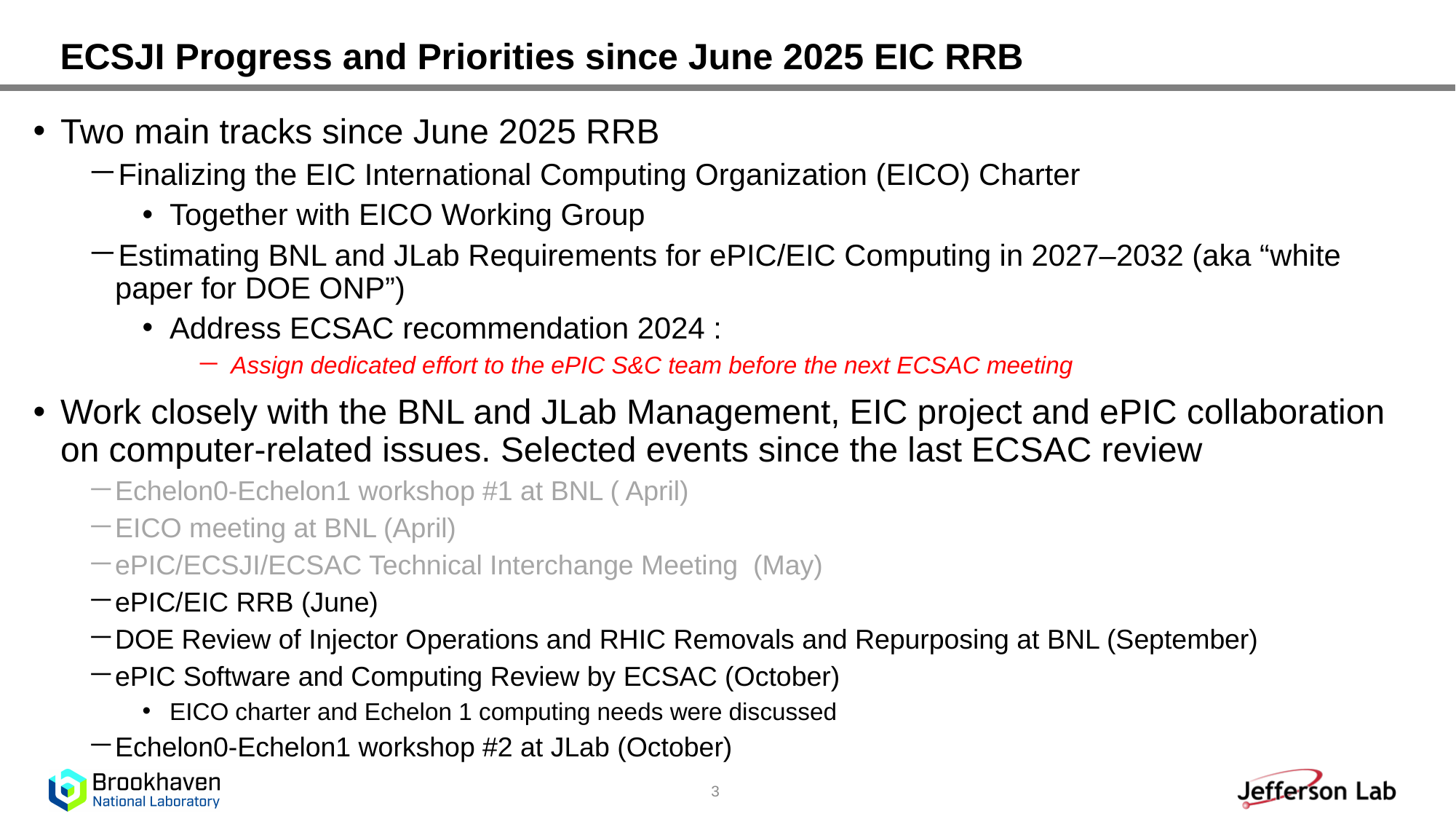

# ECSJI Progress and Priorities since June 2025 EIC RRB
Two main tracks since June 2025 RRB
Finalizing the EIC International Computing Organization (EICO) Charter
Together with EICO Working Group
Estimating BNL and JLab Requirements for ePIC/EIC Computing in 2027–2032 (aka “white paper for DOE ONP”)
Address ECSAC recommendation 2024 :
Assign dedicated effort to the ePIC S&C team before the next ECSAC meeting
Work closely with the BNL and JLab Management, EIC project and ePIC collaboration on computer-related issues. Selected events since the last ECSAC review
Echelon0-Echelon1 workshop #1 at BNL ( April)
EICO meeting at BNL (April)
ePIC/ECSJI/ECSAC Technical Interchange Meeting  (May)
ePIC/EIC RRB (June)
DOE Review of Injector Operations and RHIC Removals and Repurposing at BNL (September)
ePIC Software and Computing Review by ECSAC (October)
EICO charter and Echelon 1 computing needs were discussed
Echelon0-Echelon1 workshop #2 at JLab (October)
3